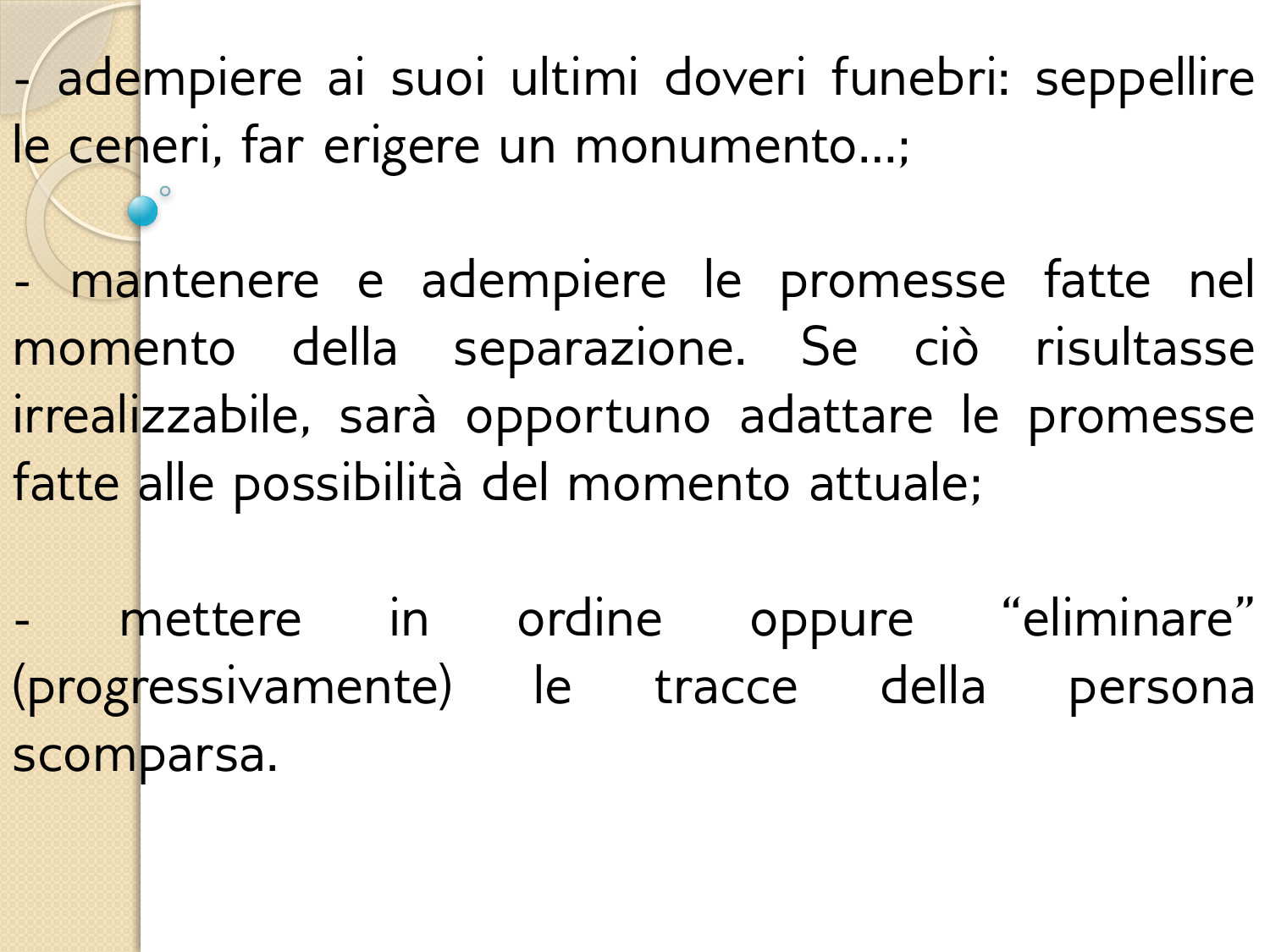

- adempiere ai suoi ultimi doveri funebri: seppellire le ceneri, far erigere un monumento…;

‑ mantenere e adempiere le promesse fatte nel momento della separazione. Se ciò risultasse irrealizzabile, sarà opportuno adattare le promesse fatte alle possibilità del momento attuale;

- mettere in ordine oppure “eliminare” (progressivamente) le tracce della persona scomparsa.